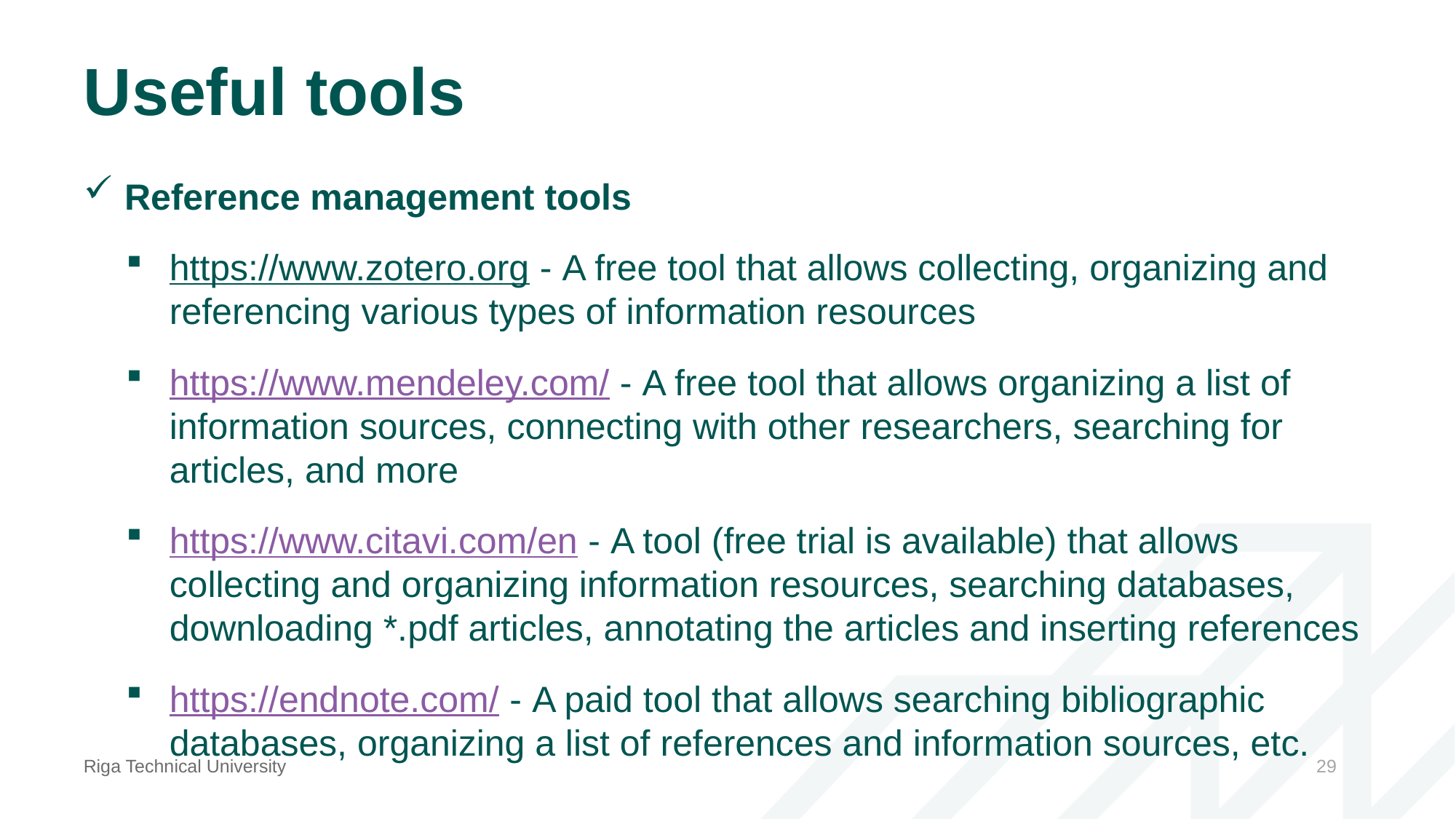

# Useful tools
Reference management tools
https://www.zotero.org - A free tool that allows collecting, organizing and referencing various types of information resources
https://www.mendeley.com/ - A free tool that allows organizing a list of information sources, connecting with other researchers, searching for articles, and more
https://www.citavi.com/en - A tool (free trial is available) that allows collecting and organizing information resources, searching databases, downloading *.pdf articles, annotating the articles and inserting references
https://endnote.com/ - A paid tool that allows searching bibliographic databases, organizing a list of references and information sources, etc.
Riga Technical University